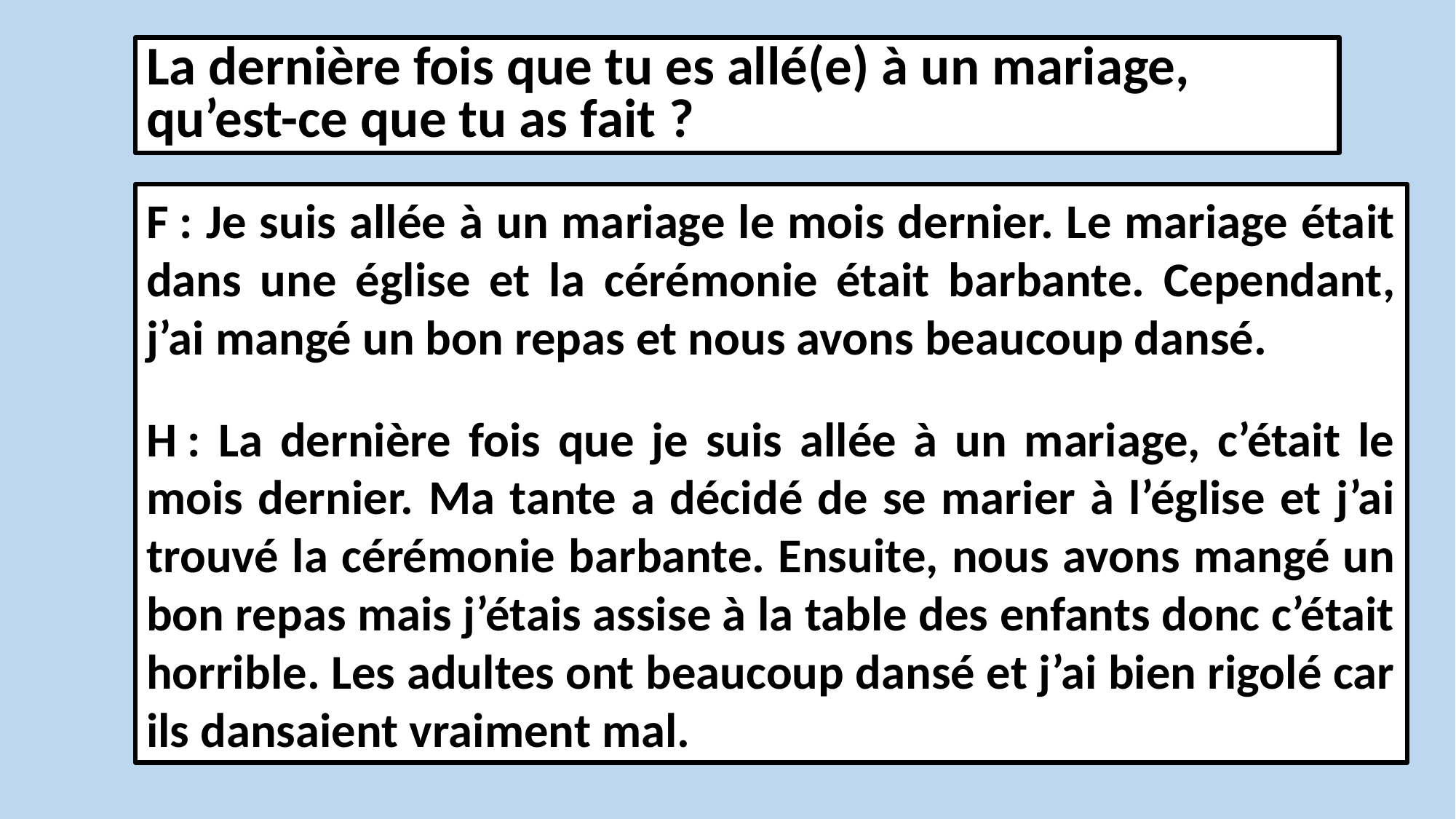

La dernière fois que tu es allé(e) à un mariage, qu’est-ce que tu as fait ?
F : Je suis allée à un mariage le mois dernier. Le mariage était dans une église et la cérémonie était barbante. Cependant, j’ai mangé un bon repas et nous avons beaucoup dansé.

H : La dernière fois que je suis allée à un mariage, c’était le mois dernier. Ma tante a décidé de se marier à l’église et j’ai trouvé la cérémonie barbante. Ensuite, nous avons mangé un bon repas mais j’étais assise à la table des enfants donc c’était horrible. Les adultes ont beaucoup dansé et j’ai bien rigolé car ils dansaient vraiment mal.